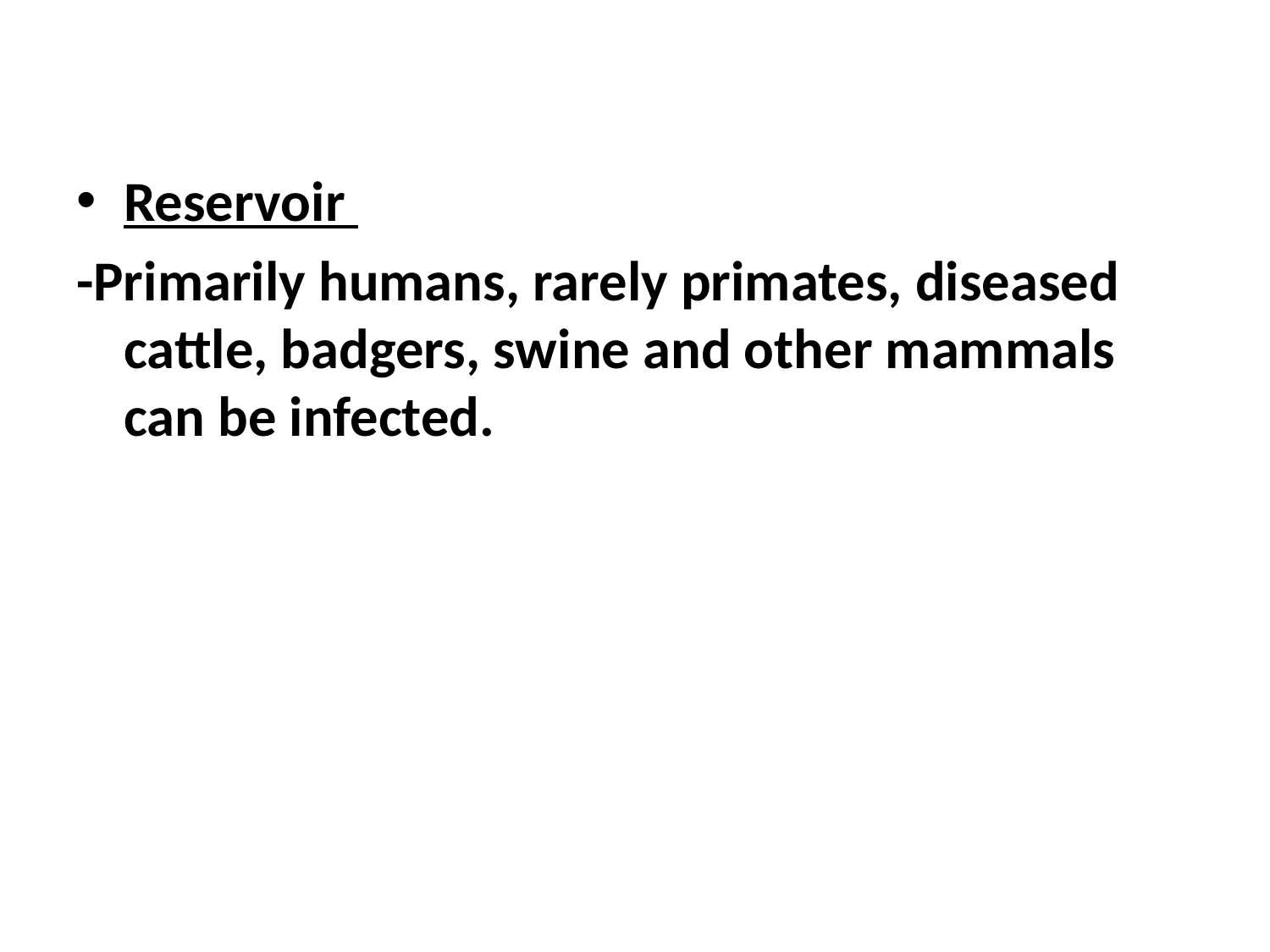

Reservoir
-Primarily humans, rarely primates, diseased cattle, badgers, swine and other mammals can be infected.